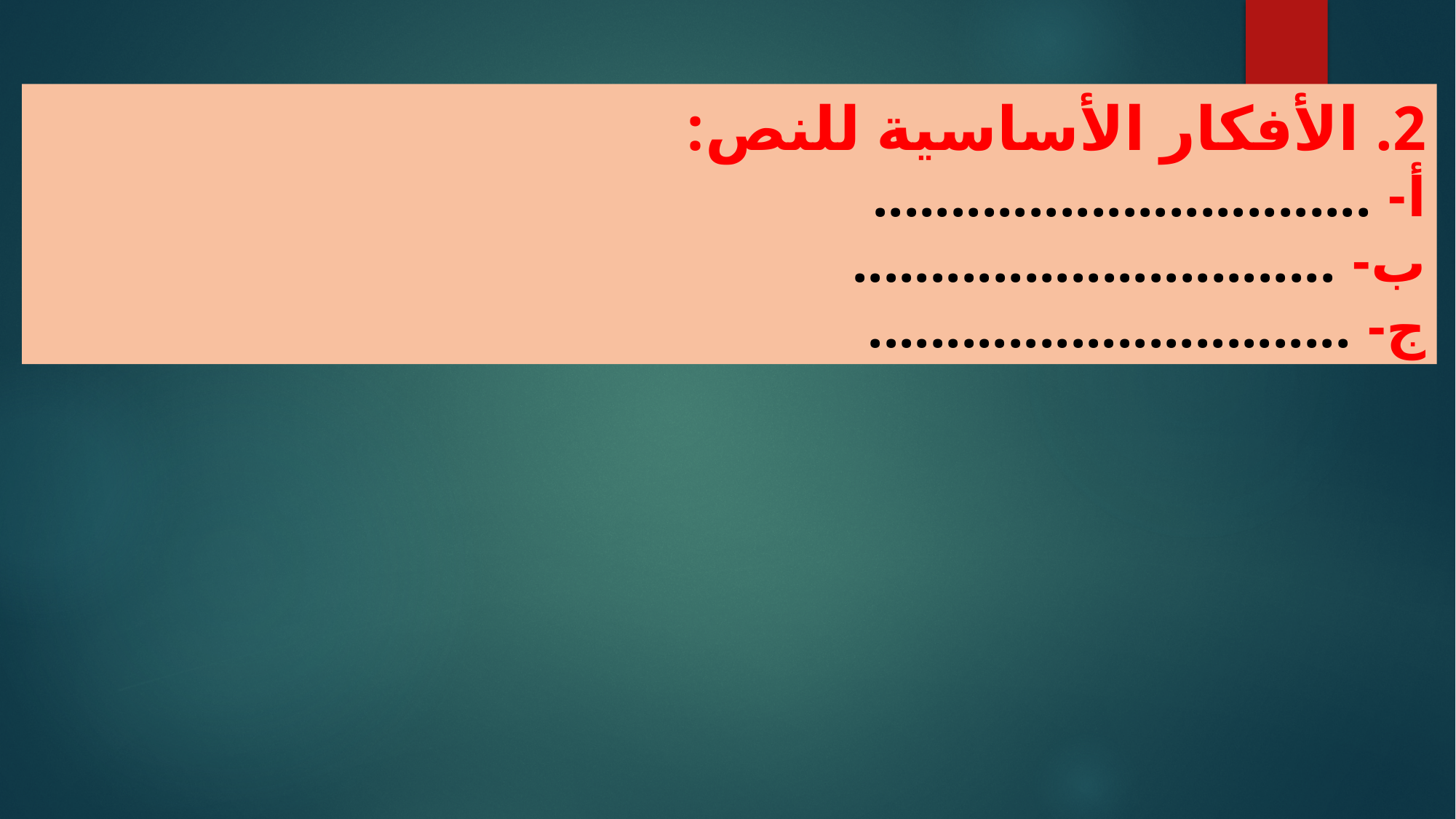

2. الأفكار الأساسية للنص:
أ- ................................
ب- ...............................
ج- ...............................